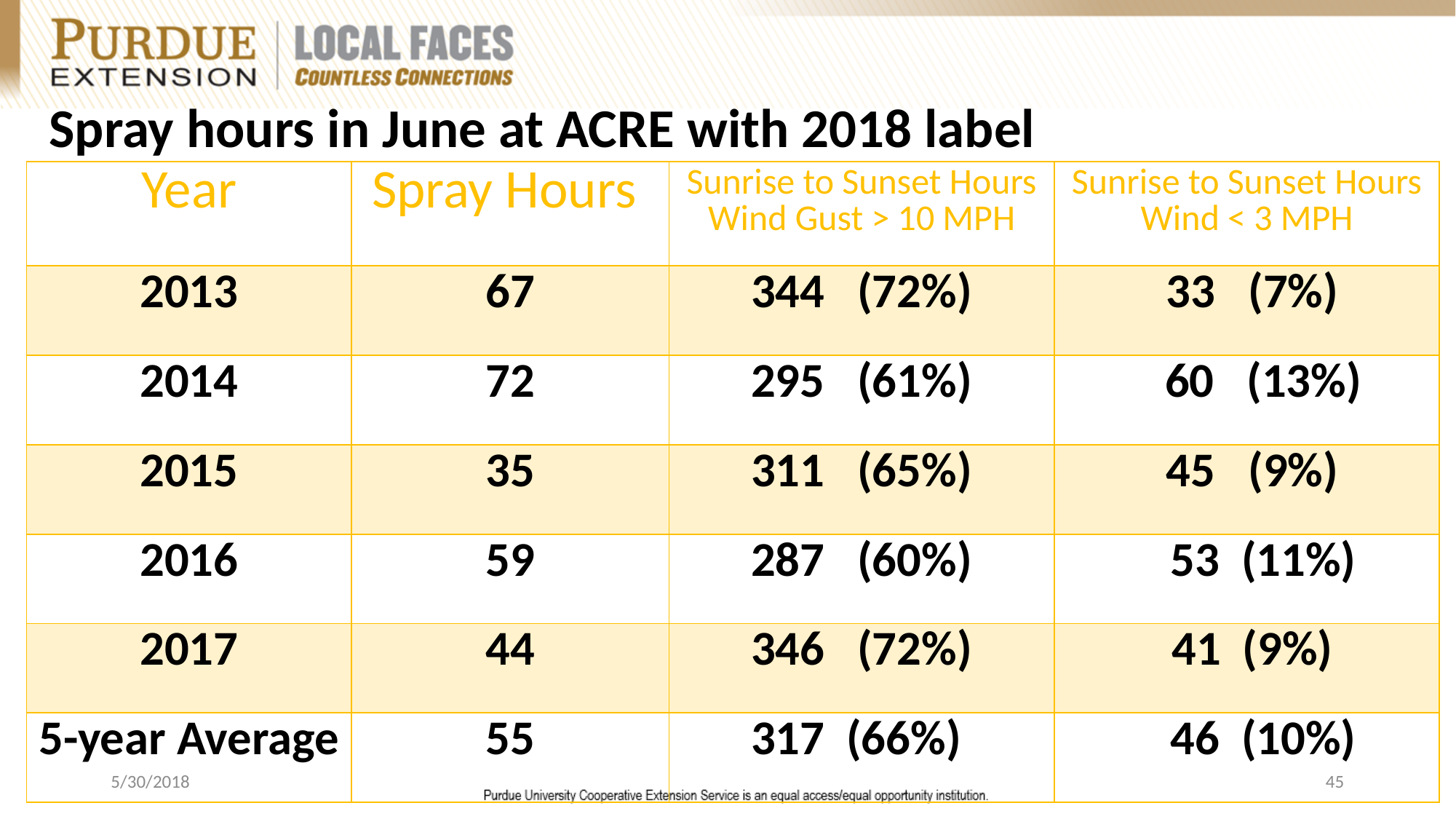

# Spray hours in June at ACRE with 2018 label
| Year | Spray Hours | Sunrise to Sunset Hours Wind Gust > 10 MPH | Sunrise to Sunset Hours Wind < 3 MPH |
| --- | --- | --- | --- |
| 2013 | 67 | 344 (72%) | 33 (7%) |
| 2014 | 72 | 295 (61%) | 60 (13%) |
| 2015 | 35 | 311 (65%) | 45 (9%) |
| 2016 | 59 | 287 (60%) | 53 (11%) |
| 2017 | 44 | 346 (72%) | 41 (9%) |
| 5-year Average | 55 | 317 (66%) | 46 (10%) |
5/30/2018
45